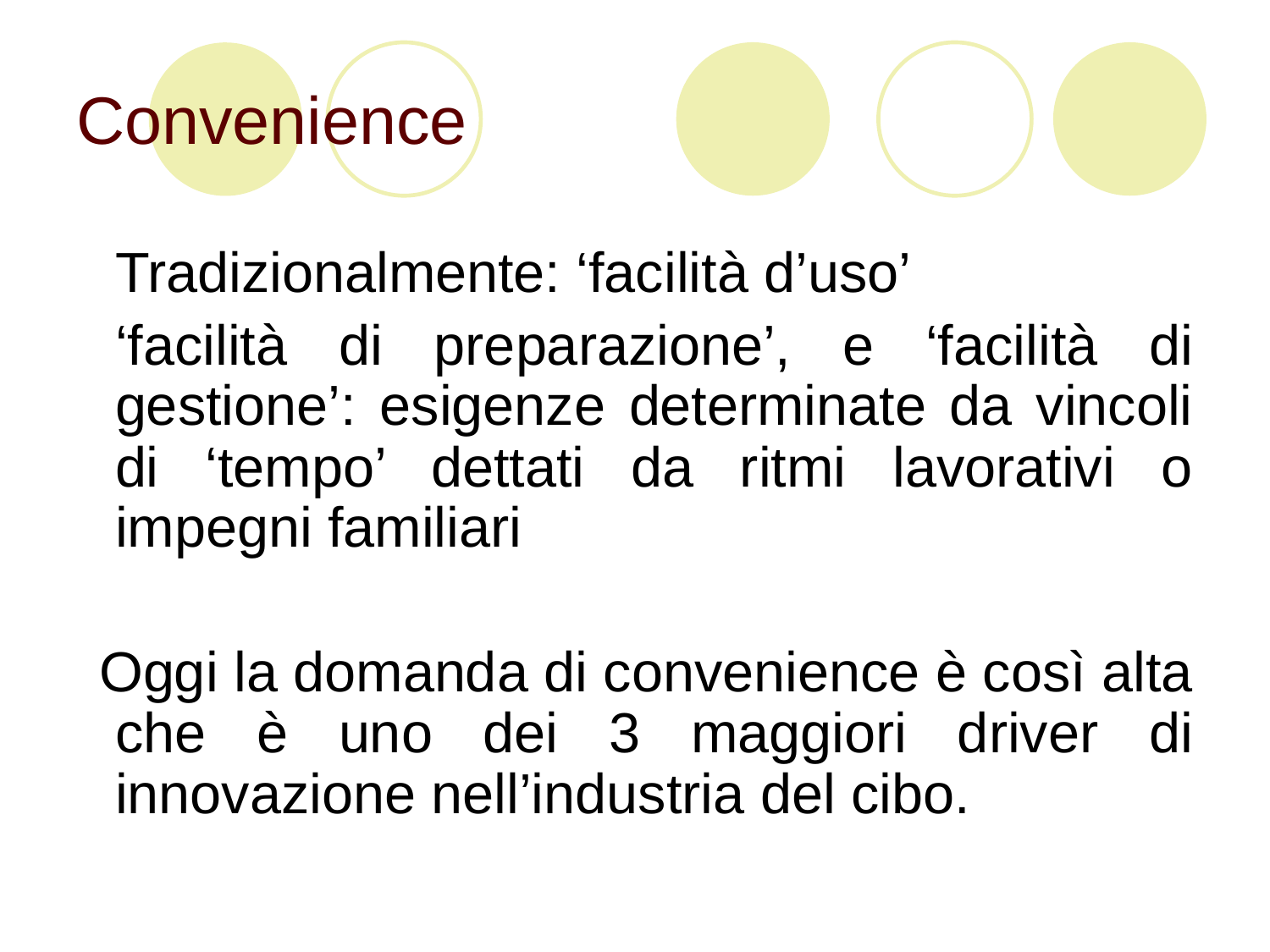

# Convenience
	Tradizionalmente: ‘facilità d’uso’
	‘facilità di preparazione’, e ‘facilità di gestione’: esigenze determinate da vincoli di ‘tempo’ dettati da ritmi lavorativi o impegni familiari

  Oggi la domanda di convenience è così alta che è uno dei 3 maggiori driver di innovazione nell’industria del cibo.